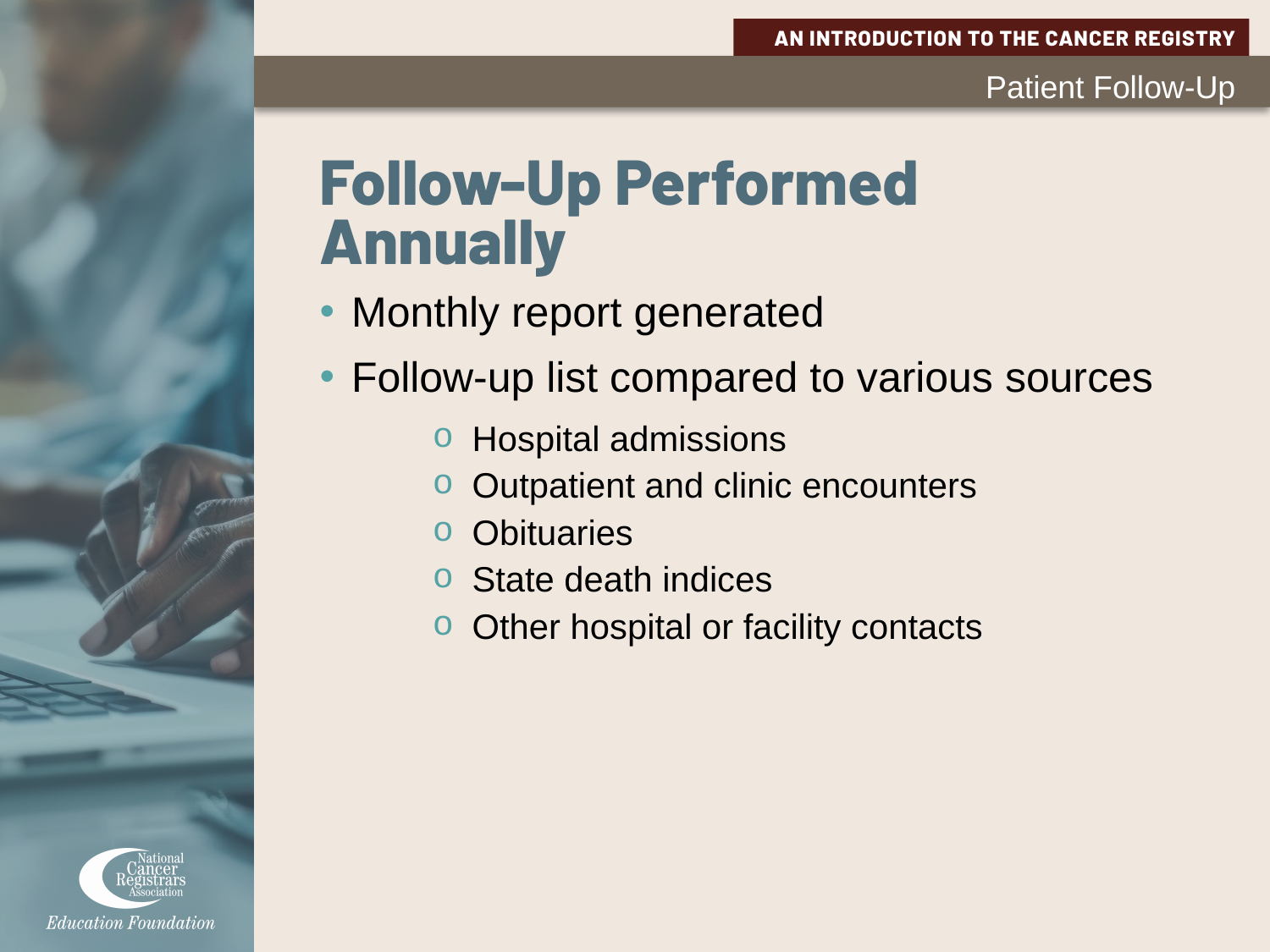

# Follow-Up Performed Annually
Monthly report generated
Follow-up list compared to various sources
Hospital admissions
Outpatient and clinic encounters
Obituaries
State death indices
Other hospital or facility contacts